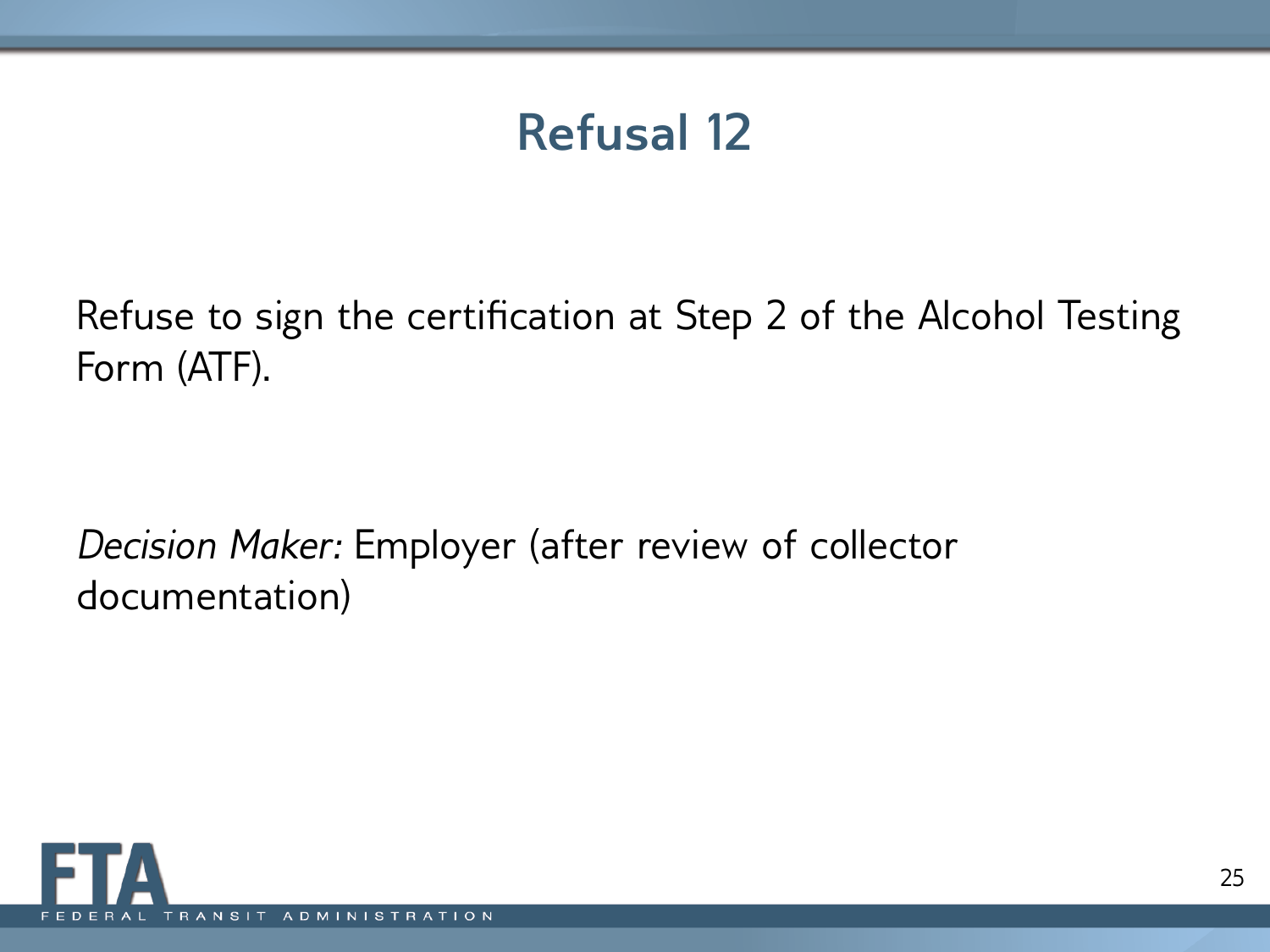

# Refusal 12

Refuse to sign the certification at Step 2 of the Alcohol Testing Form (ATF).

Decision Maker: Employer (after review of collector documentation)